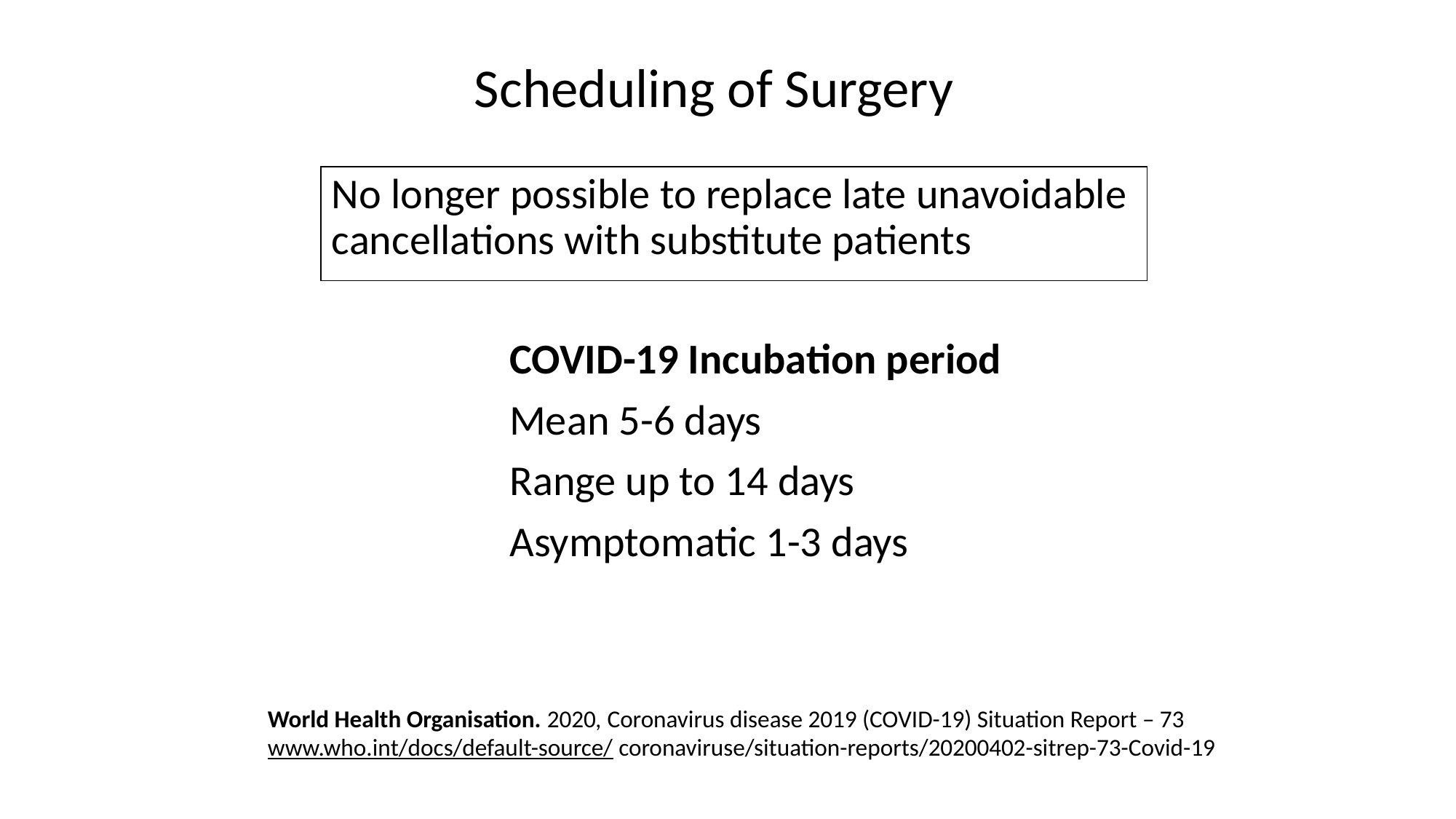

# Scheduling of Surgery
No longer possible to replace late unavoidable cancellations with substitute patients

COVID-19 Incubation period
Mean 5-6 days
Range up to 14 days
Asymptomatic 1-3 days
World Health Organisation. 2020, Coronavirus disease 2019 (COVID-19) Situation Report – 73   www.who.int/docs/default-source/ coronaviruse/situation-reports/20200402-sitrep-73-Covid-19